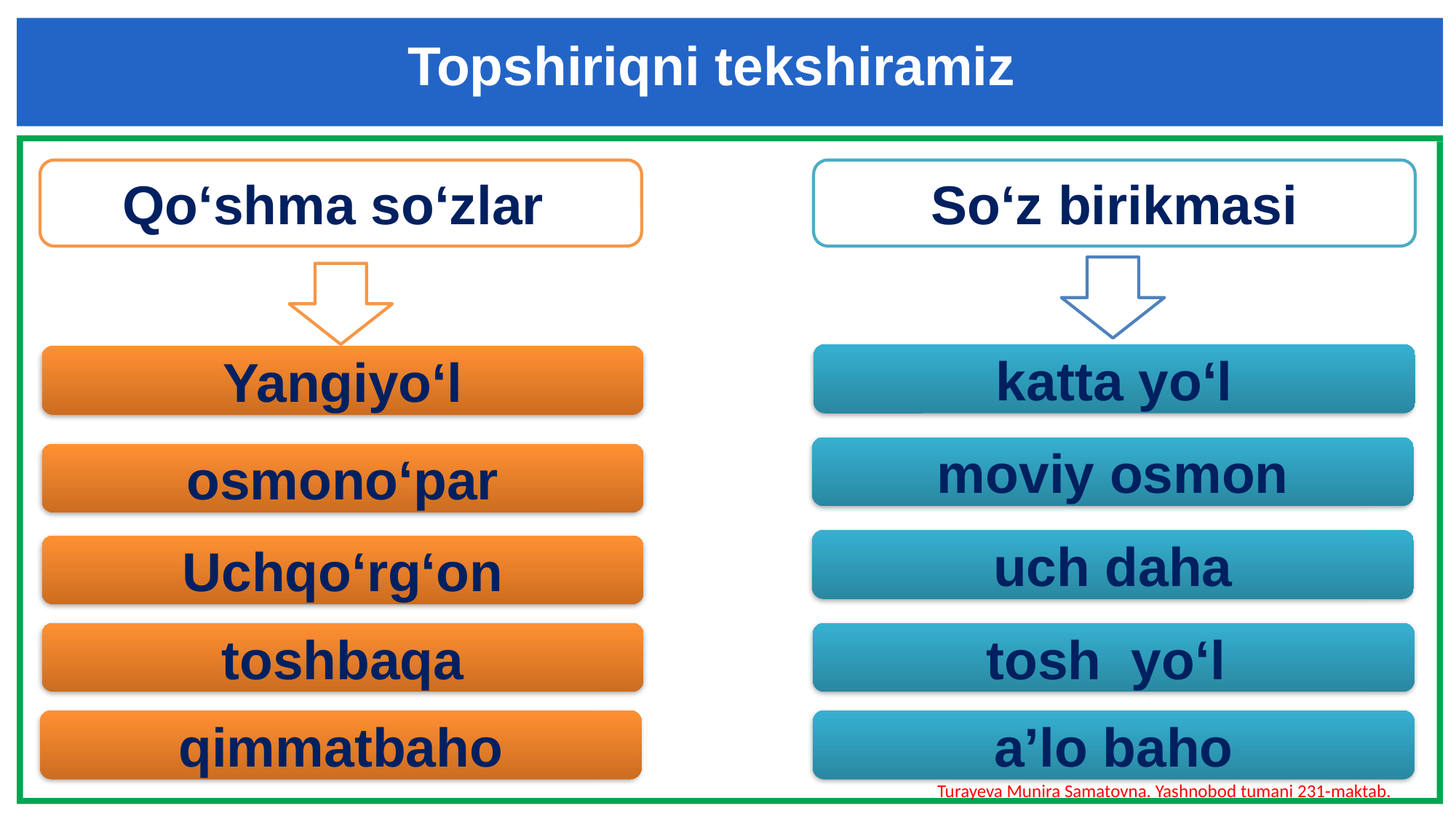

Topshiriqni tekshiramiz
So‘z birikmasi
Qo‘shma so‘zlar

katta yo‘l
Yangiyo‘l
moviy osmon
osmono‘par
uch daha
Uchqo‘rg‘on
tosh  yo‘l
toshbaqa
qimmatbaho
a’lo baho
Turayeva Munira Samatovna. Yashnobod tumani 231-maktab.